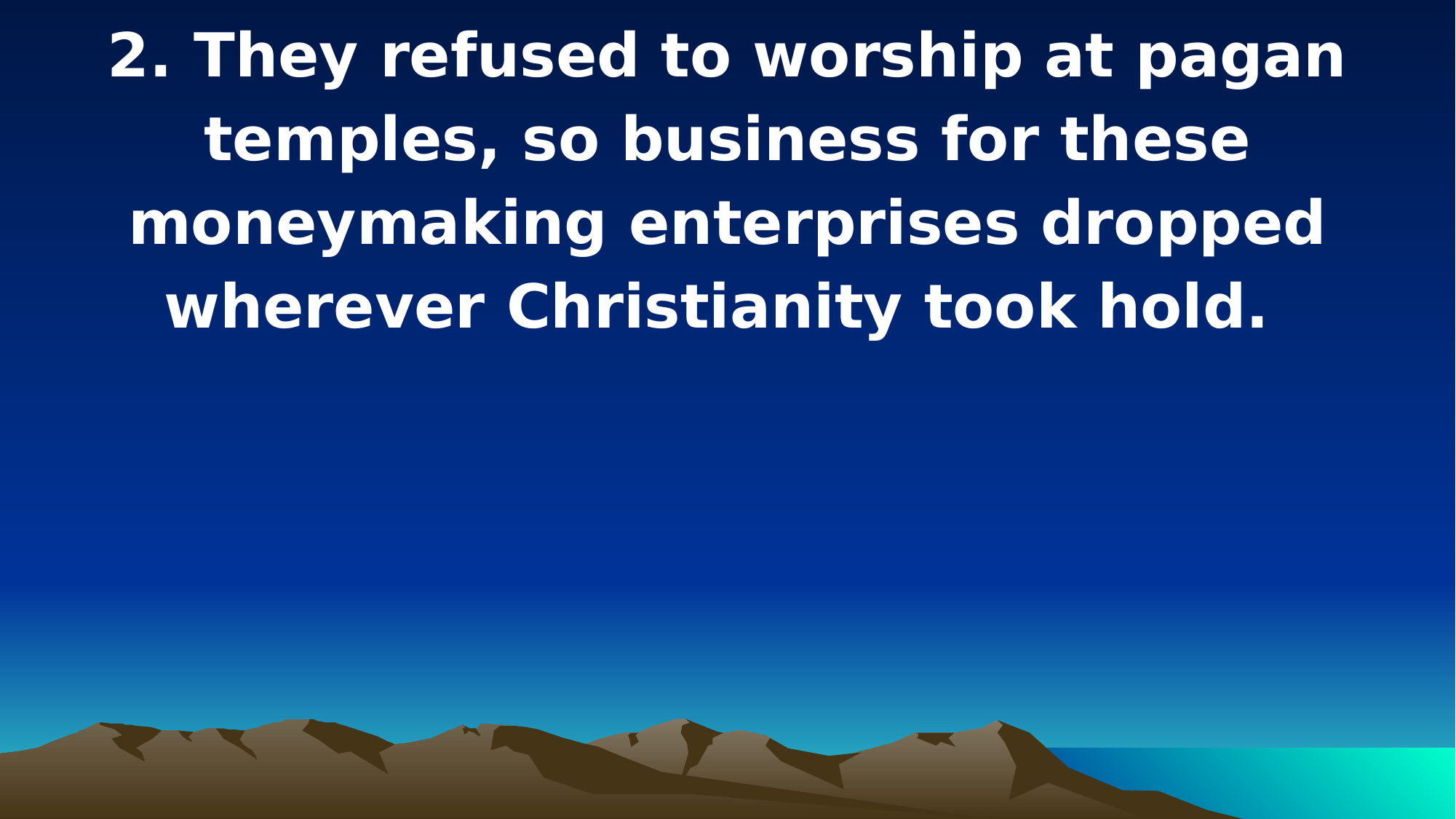

2. They refused to worship at pagan temples, so business for these moneymaking enterprises dropped wherever Christianity took hold.